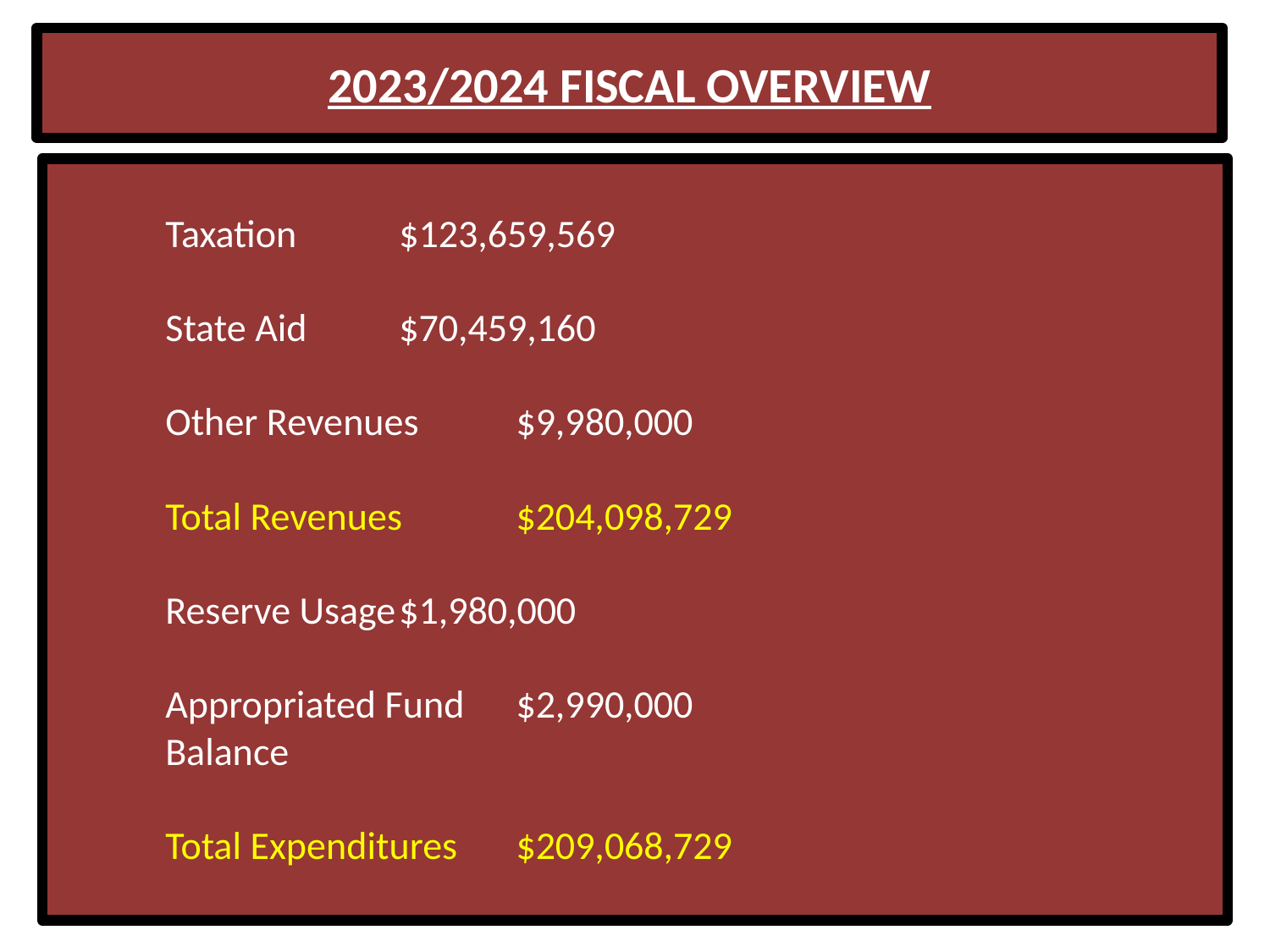

# 2023/2024 FISCAL OVERVIEW

		Taxation		$123,659,569

		State Aid		$70,459,160

		Other Revenues	$9,980,000

		Total Revenues	$204,098,729

		Reserve Usage	$1,980,000

		Appropriated Fund	$2,990,000
		Balance

		Total Expenditures	$209,068,729